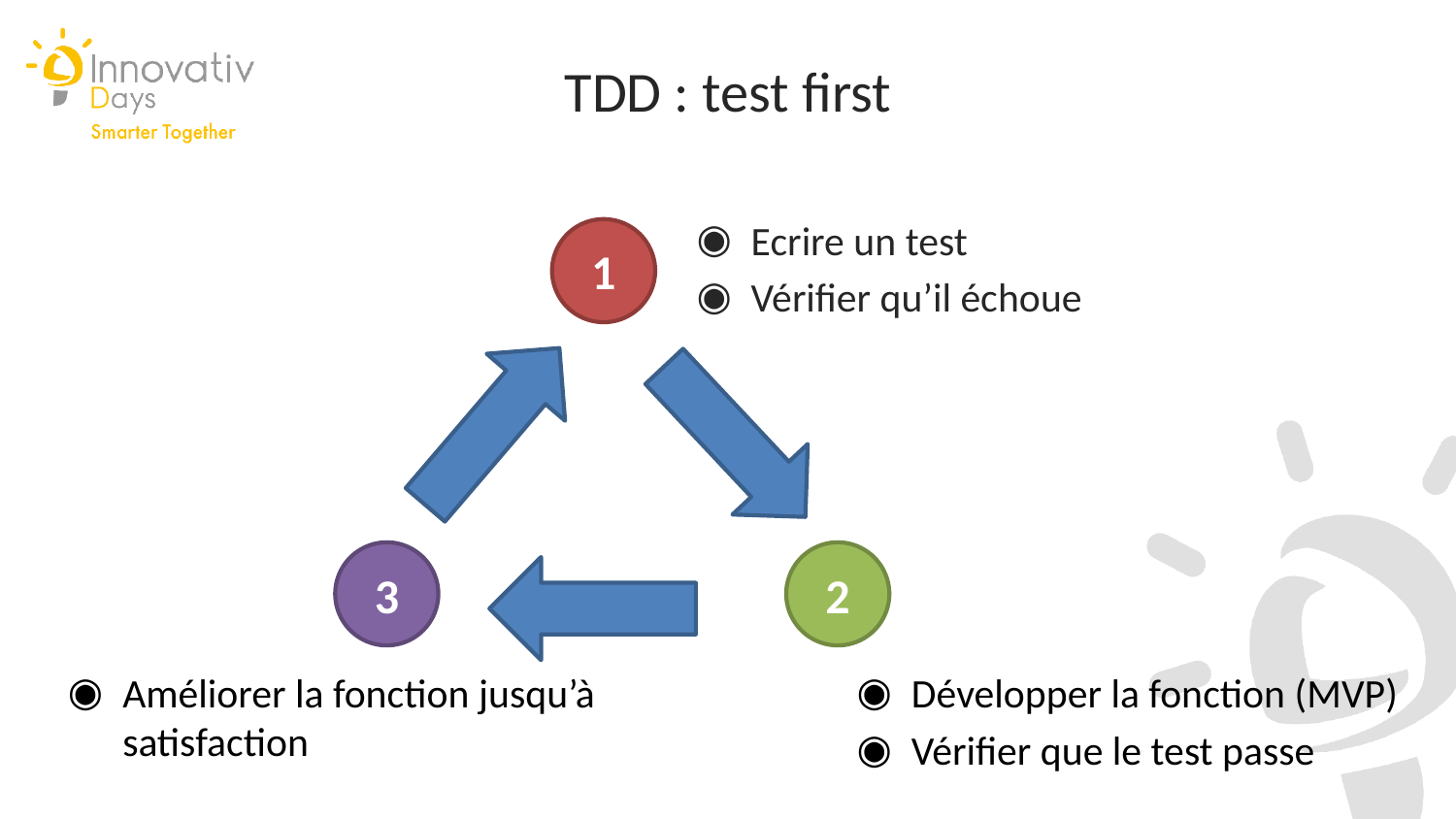

TDD : test first
Ecrire un test
Vérifier qu’il échoue
1

3
2
Améliorer la fonction jusqu’à satisfaction
Développer la fonction (MVP)
Vérifier que le test passe